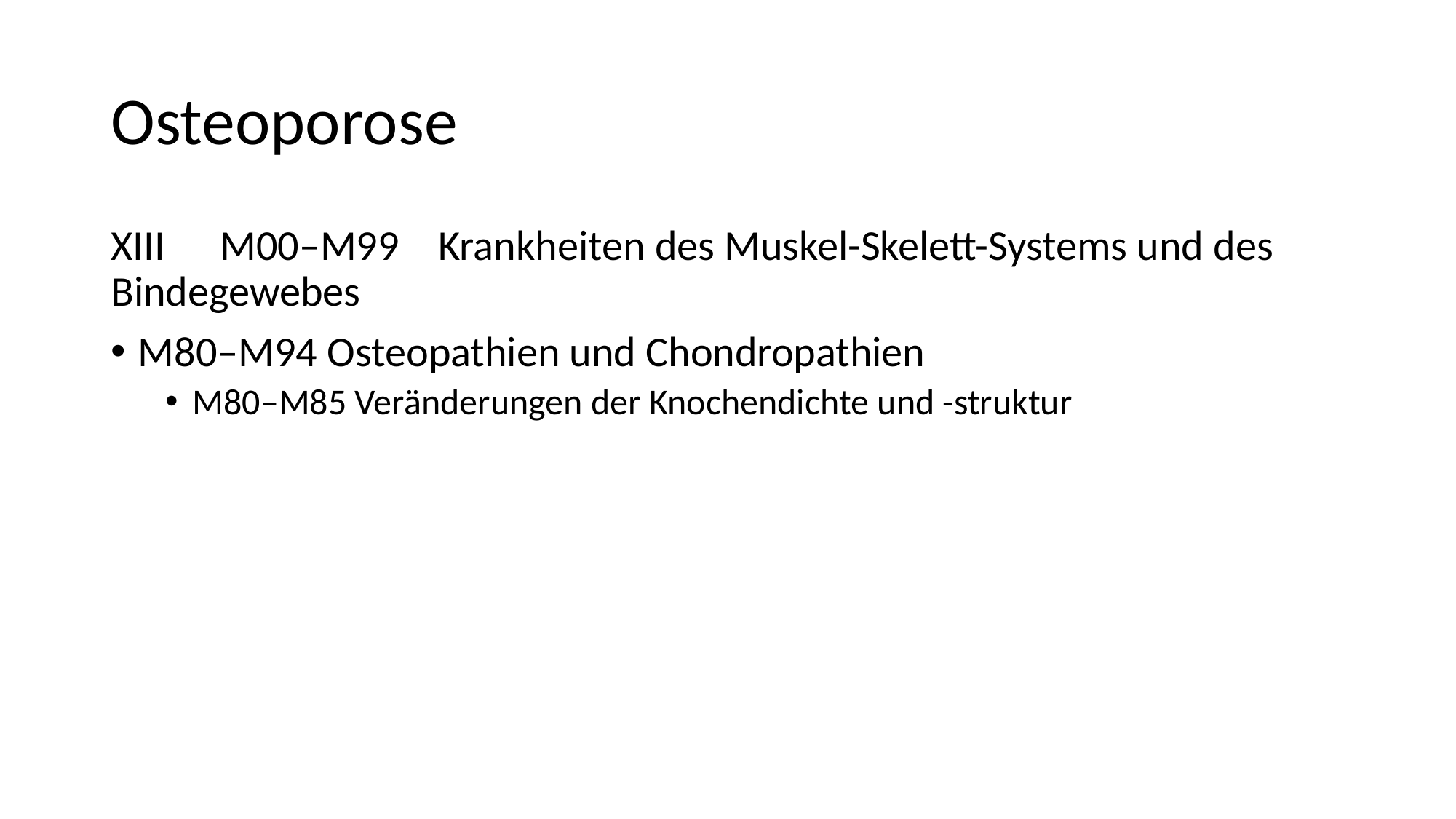

# Osteoporose
XIII	M00–M99	Krankheiten des Muskel-Skelett-Systems und des Bindegewebes
M80–M94 Osteopathien und Chondropathien
M80–M85 Veränderungen der Knochendichte und -struktur